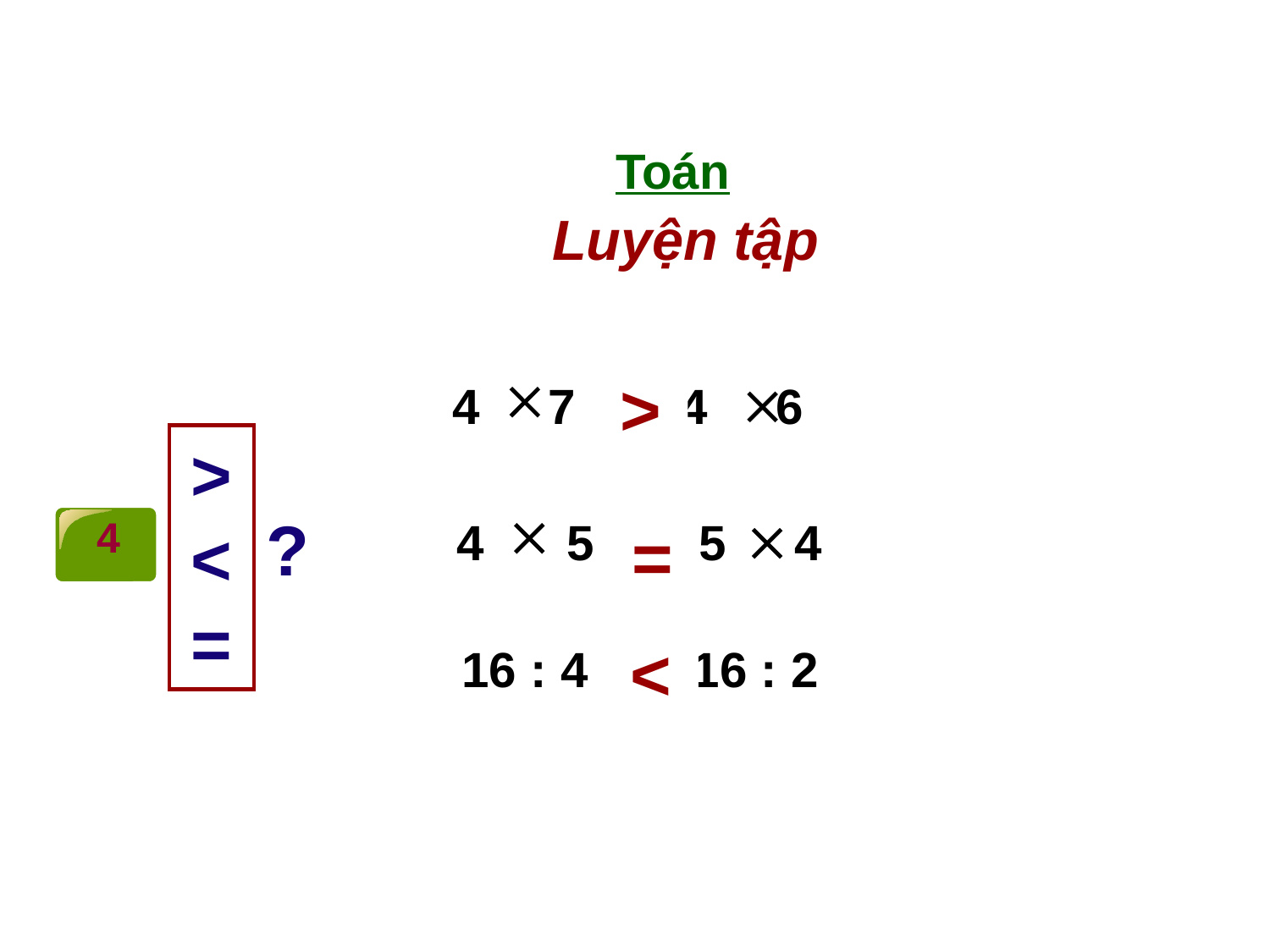

Toán
Luyện tập
×
×
4     7  …  4     6
>
>
<
=
?
×
×
4      5  …  5     4
4

=
16 : 4  …  16 : 2
<